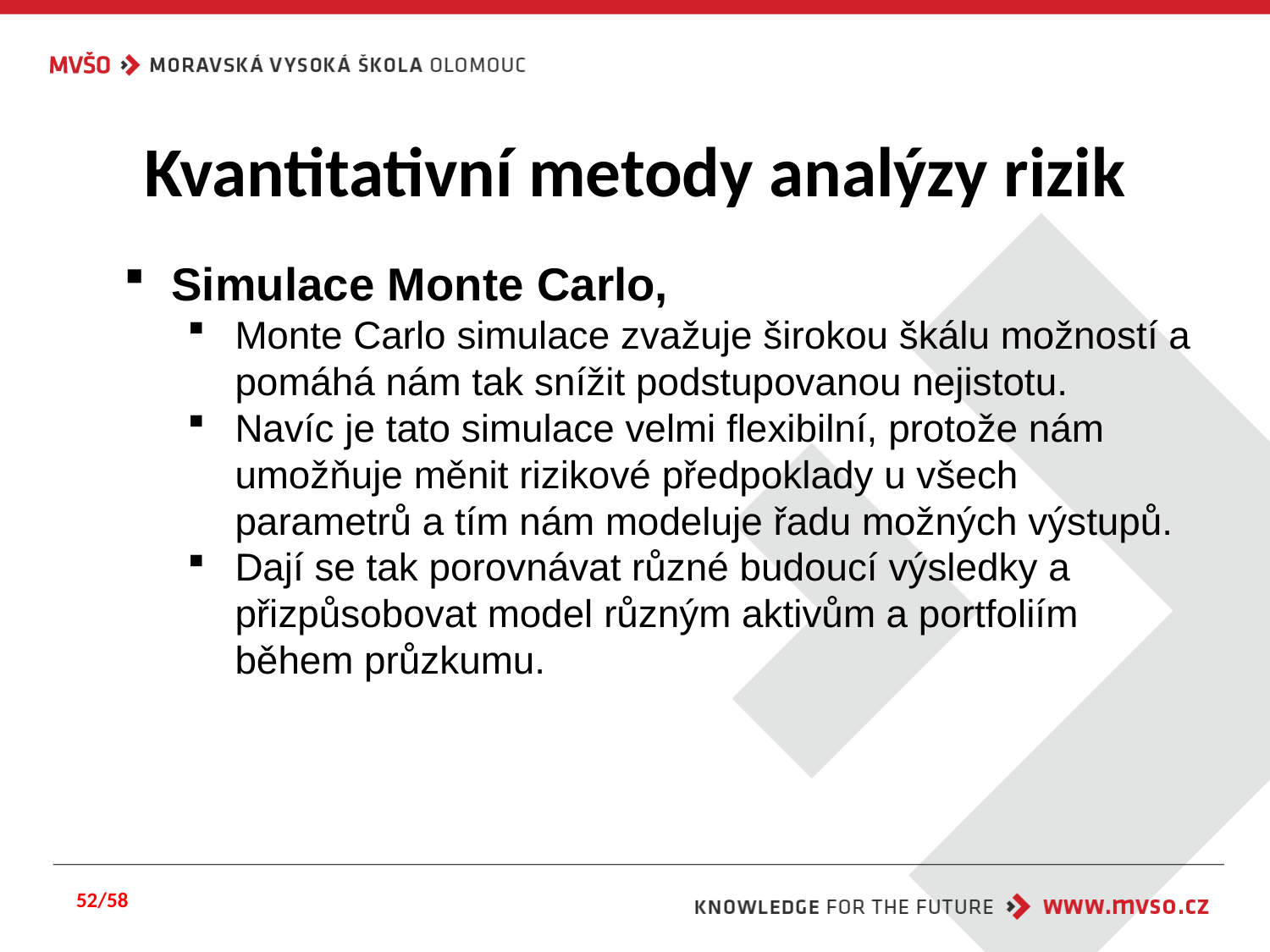

# Kvantitativní metody analýzy rizik
Simulace Monte Carlo,
Monte Carlo simulace zvažuje širokou škálu možností a pomáhá nám tak snížit podstupovanou nejistotu.
Navíc je tato simulace velmi flexibilní, protože nám umožňuje měnit rizikové předpoklady u všech parametrů a tím nám modeluje řadu možných výstupů.
Dají se tak porovnávat různé budoucí výsledky a přizpůsobovat model různým aktivům a portfoliím během průzkumu.
52/58